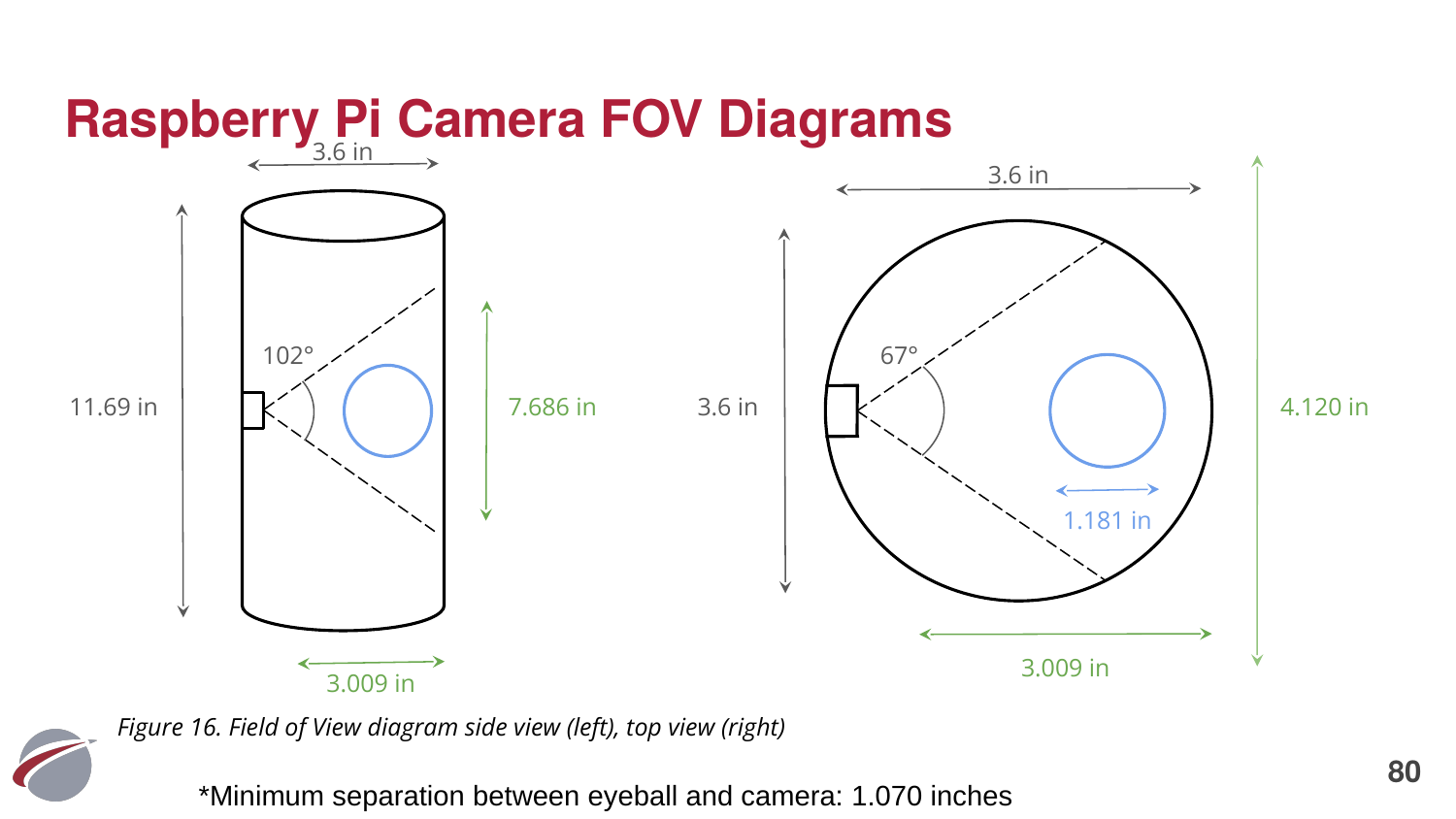

# Raspberry Pi Camera FOV Diagrams
3.6 in
3.6 in

102°
67°

7.686 in
11.69 in
4.120 in
3.6 in

1.181 in
3.009 in
3.009 in
Figure 16. Field of View diagram side view (left), top view (right)
80
*Minimum separation between eyeball and camera: 1.070 inches